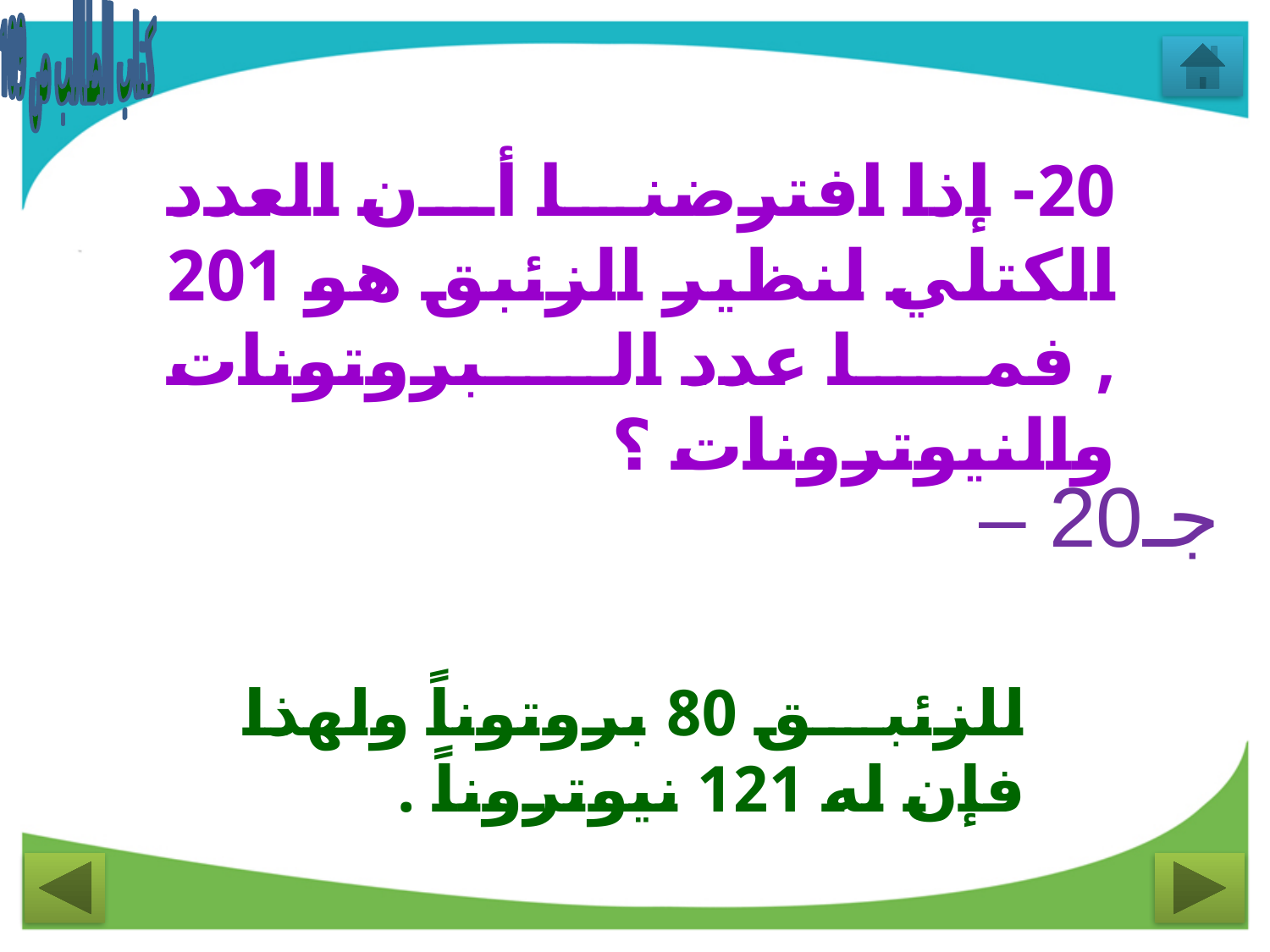

كتاب الطالب ص 109

20- إذا افترضنا أن العدد الكتلي لنظير الزئبق هو 201 , فما عدد البروتونات والنيوترونات ؟
جـ20 –
للزئبق 80 بروتوناً ولهذا فإن له 121 نيوتروناً .